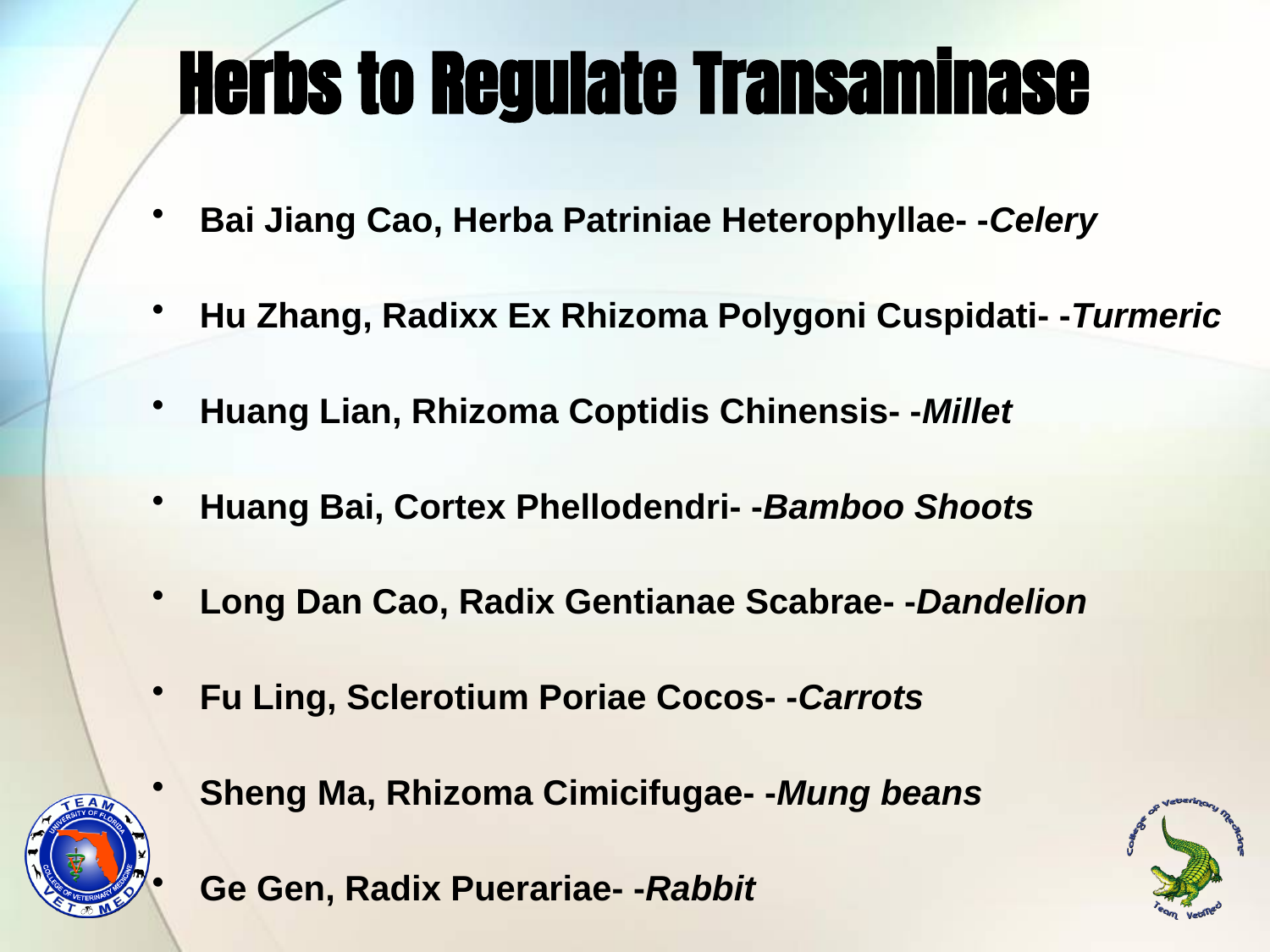

# Herbs to Regulate Transaminase
Bai Jiang Cao, Herba Patriniae Heterophyllae- -Celery

Hu Zhang, Radixx Ex Rhizoma Polygoni Cuspidati- -Turmeric

Huang Lian, Rhizoma Coptidis Chinensis- -Millet

Huang Bai, Cortex Phellodendri- -Bamboo Shoots

Long Dan Cao, Radix Gentianae Scabrae- -Dandelion

Fu Ling, Sclerotium Poriae Cocos- -Carrots

Sheng Ma, Rhizoma Cimicifugae- -Mung beans

Ge Gen, Radix Puerariae- -Rabbit

Ling Zhi, Fructificatio Ganodermae Lucidi- -Ginger